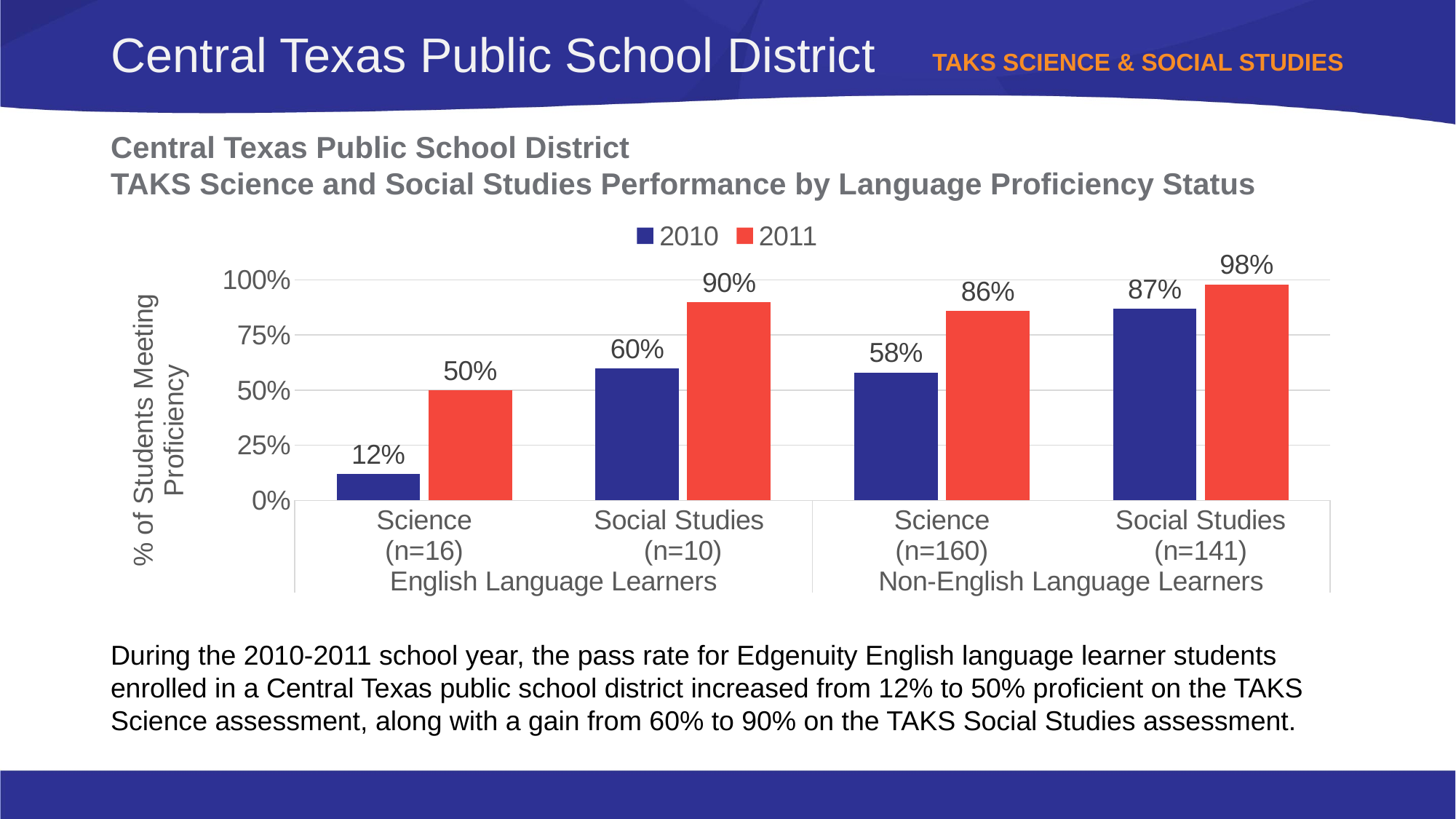

# Central Texas Public School District
TAKS Science & Social Studies
Central Texas Public School District
TAKS Science and Social Studies Performance by Language Proficiency Status

### Chart

| Category | 2010 | 2011 |
|---|---|---|
| Science
(n=16) | 0.12 | 0.5 |
| Social Studies
(n=10) | 0.6 | 0.9 |
| Science
(n=160) | 0.58 | 0.86 |
| Social Studies
(n=141) | 0.87 | 0.98 |
During the 2010-2011 school year, the pass rate for Edgenuity English language learner students enrolled in a Central Texas public school district increased from 12% to 50% proficient on the TAKS Science assessment, along with a gain from 60% to 90% on the TAKS Social Studies assessment.